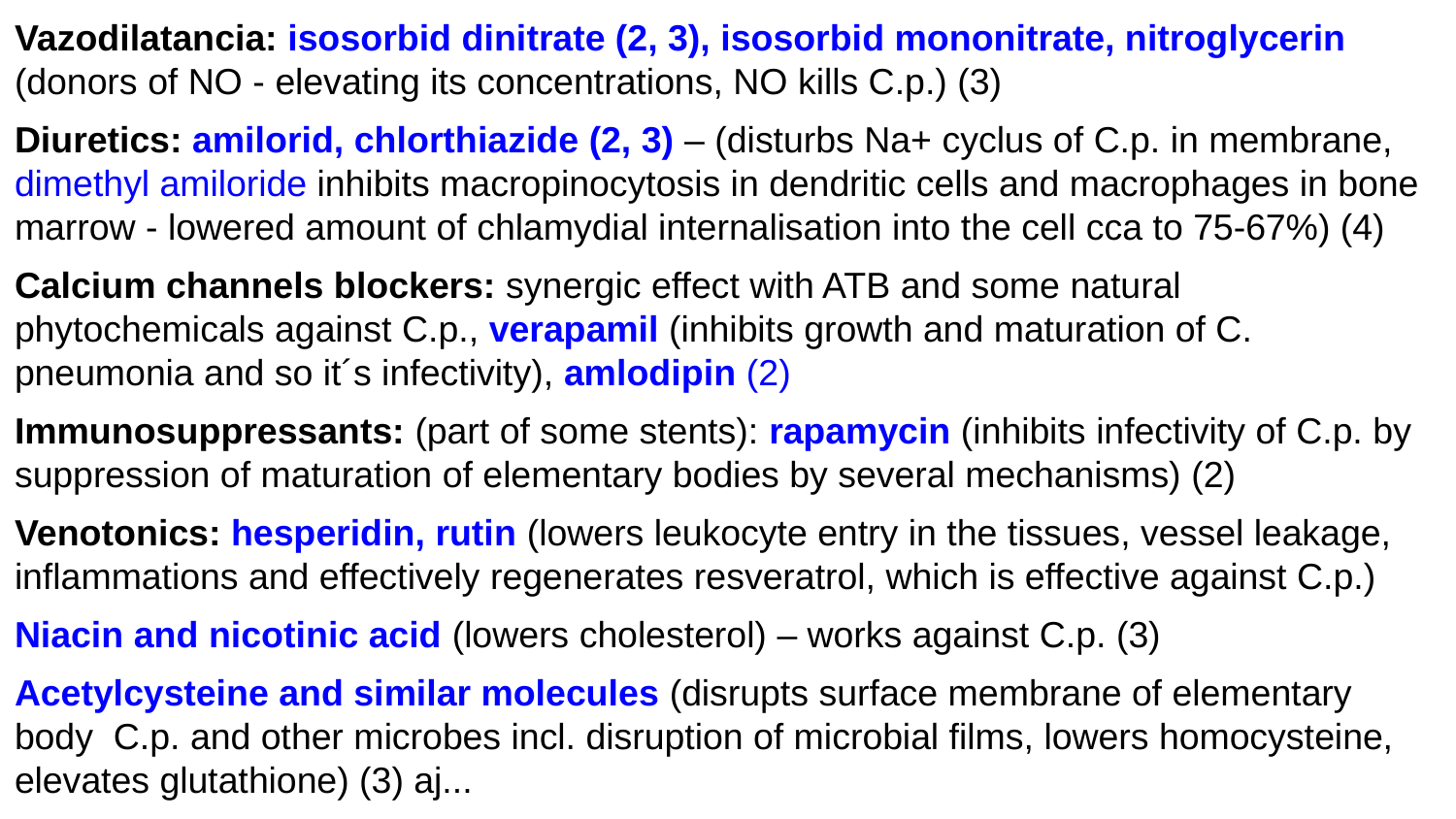

Vazodilatancia: isosorbid dinitrate (2, 3), isosorbid mononitrate, nitroglycerin (donors of NO - elevating its concentrations, NO kills C.p.) (3)

Diuretics: amilorid, chlorthiazide (2, 3) – (disturbs Na+ cyclus of C.p. in membrane, dimethyl amiloride inhibits macropinocytosis in dendritic cells and macrophages in bone marrow - lowered amount of chlamydial internalisation into the cell cca to 75-67%) (4)

Calcium channels blockers: synergic effect with ATB and some natural phytochemicals against C.p., verapamil (inhibits growth and maturation of C. pneumonia and so it´s infectivity), amlodipin (2)

Immunosuppressants: (part of some stents): rapamycin (inhibits infectivity of C.p. by suppression of maturation of elementary bodies by several mechanisms) (2)

Venotonics: hesperidin, rutin (lowers leukocyte entry in the tissues, vessel leakage, inflammations and effectively regenerates resveratrol, which is effective against C.p.)

Niacin and nicotinic acid (lowers cholesterol) – works against C.p. (3)

Acetylcysteine and similar molecules (disrupts surface membrane of elementary body  C.p. and other microbes incl. disruption of microbial films, lowers homocysteine, elevates glutathione) (3) aj...